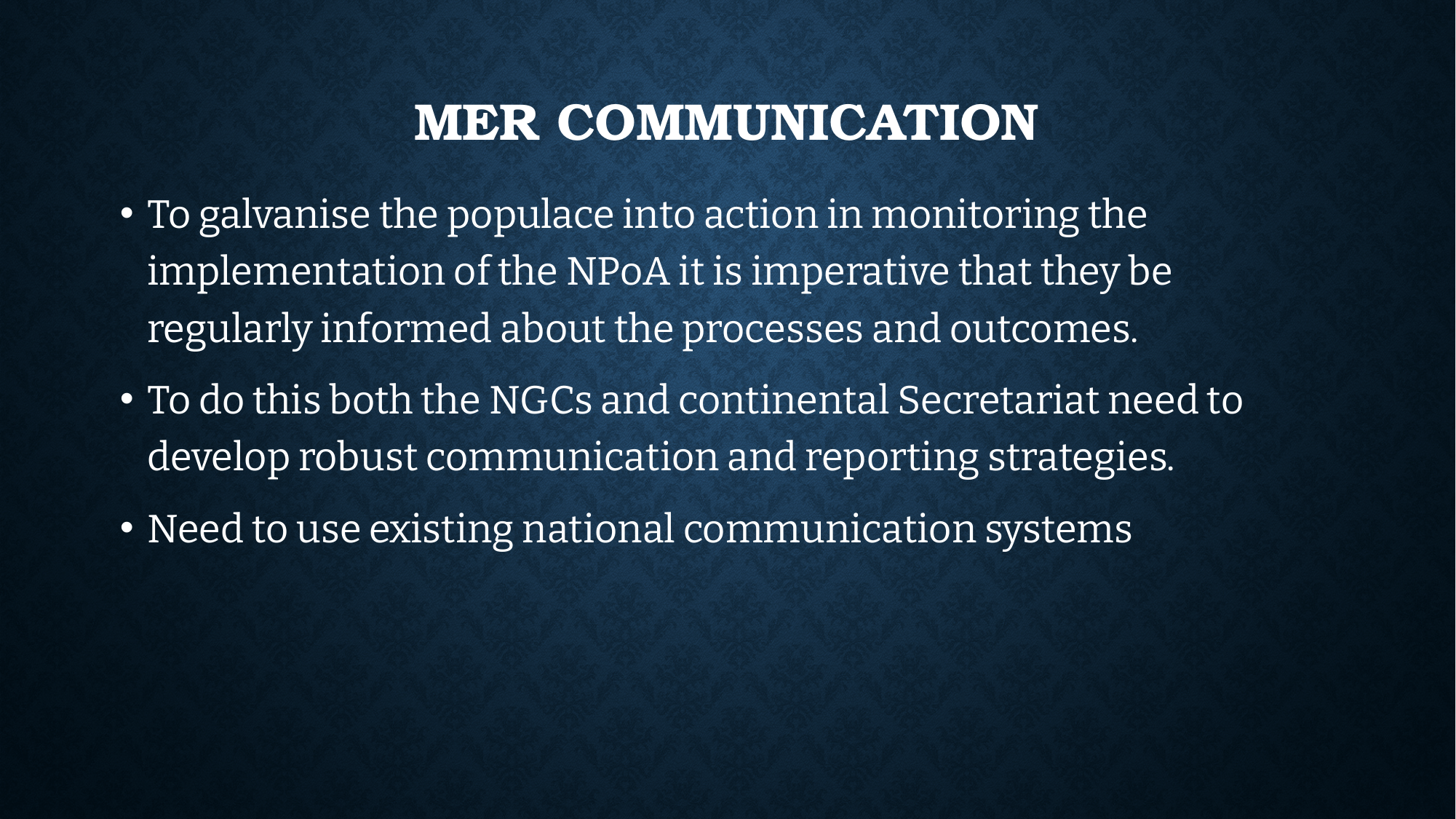

# MER COMMUNICATION
To galvanise the populace into action in monitoring the implementation of the NPoA it is imperative that they be regularly informed about the processes and outcomes.
To do this both the NGCs and continental Secretariat need to develop robust communication and reporting strategies.
Need to use existing national communication systems